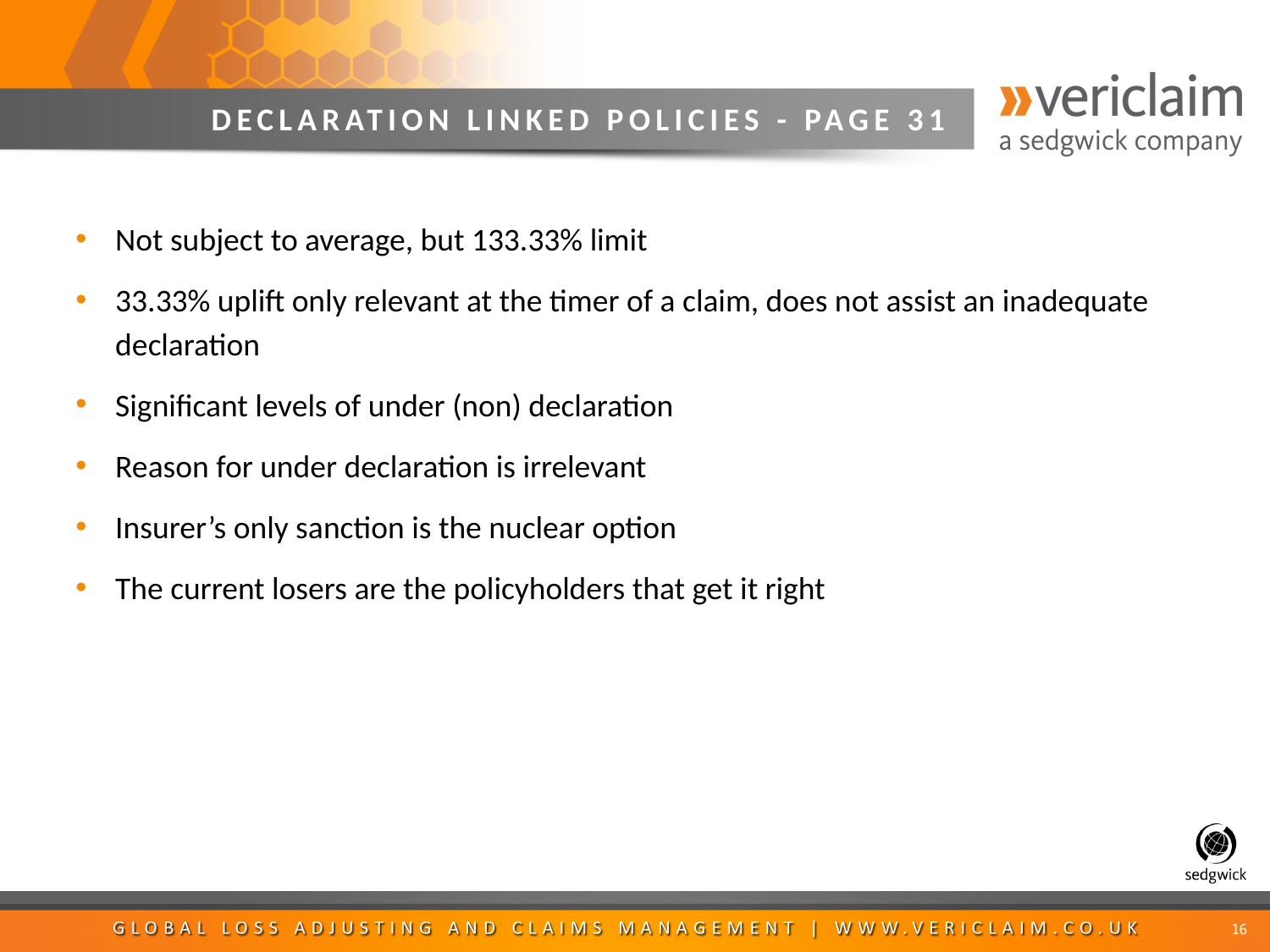

# DECLARATION LINKED POLICIES - PAGE 31
Not subject to average, but 133.33% limit
33.33% uplift only relevant at the timer of a claim, does not assist an inadequate declaration
Significant levels of under (non) declaration
Reason for under declaration is irrelevant
Insurer’s only sanction is the nuclear option
The current losers are the policyholders that get it right